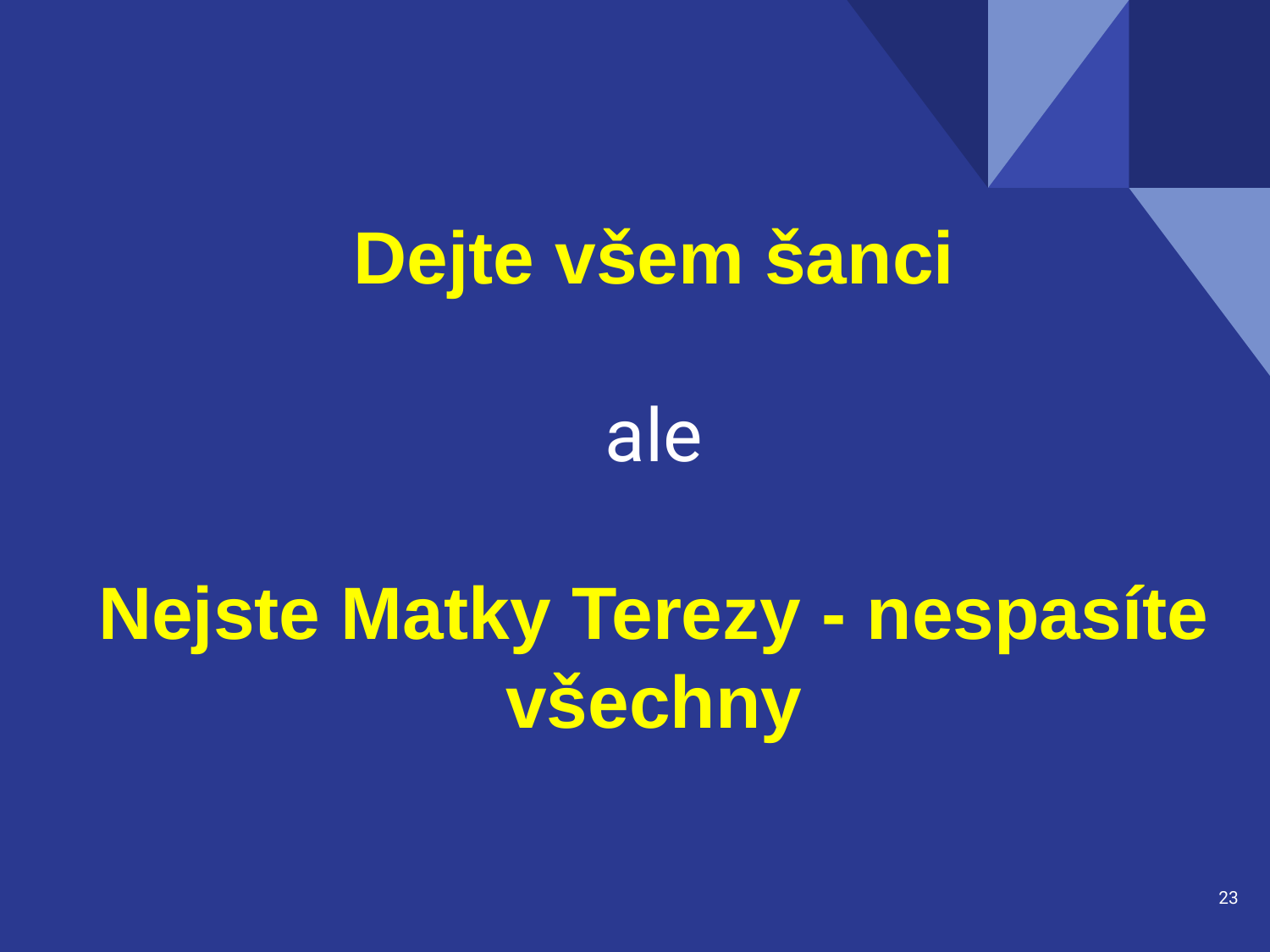

# Dejte všem šanci

ale

Nejste Matky Terezy - nespasíte všechny
23